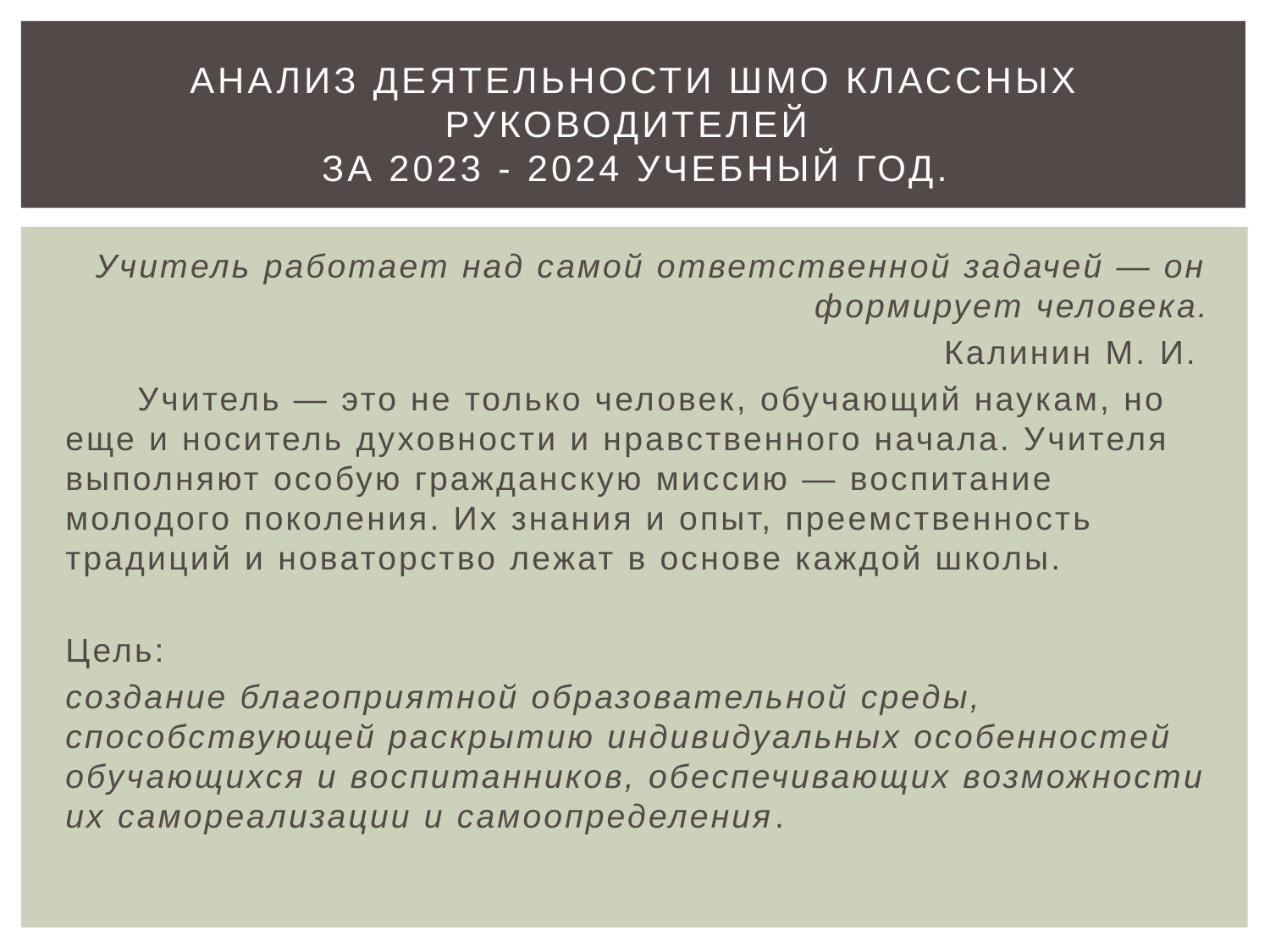

# Анализ деятельности ШМО классных руководителей за 2023 - 2024 учебный год.
Учитель работает над самой ответственной задачей — он формирует человека.
Калинин М. И.
      Учитель — это не только человек, обучающий наукам, но еще и носитель духовности и нравственного начала. Учителя выполняют особую гражданскую миссию — воспитание молодого поколения. Их знания и опыт, преемственность традиций и новаторство лежат в основе каждой школы.

Цель:
создание благоприятной образовательной среды, способствующей раскрытию индивидуальных особенностей обучающихся и воспитанников, обеспечивающих возможности их самореализации и самоопределения.